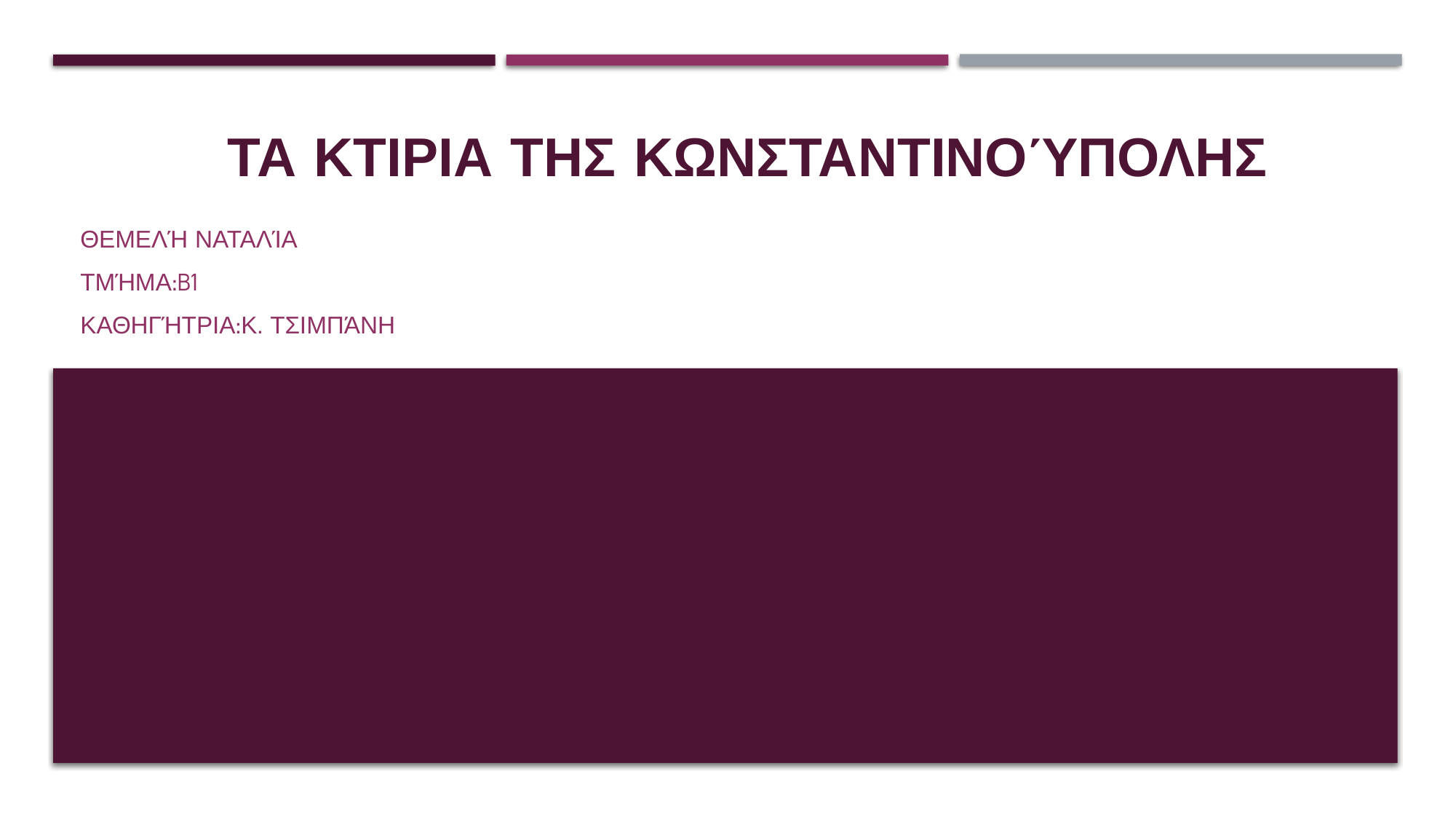

# ΤΑ ΚΤΙΡΙΑ Της Κωνσταντινούπολης
Θεμελή Ναταλία
Τμήμα:b1
Καθηγήτρια:Κ. Τσιμπάνη